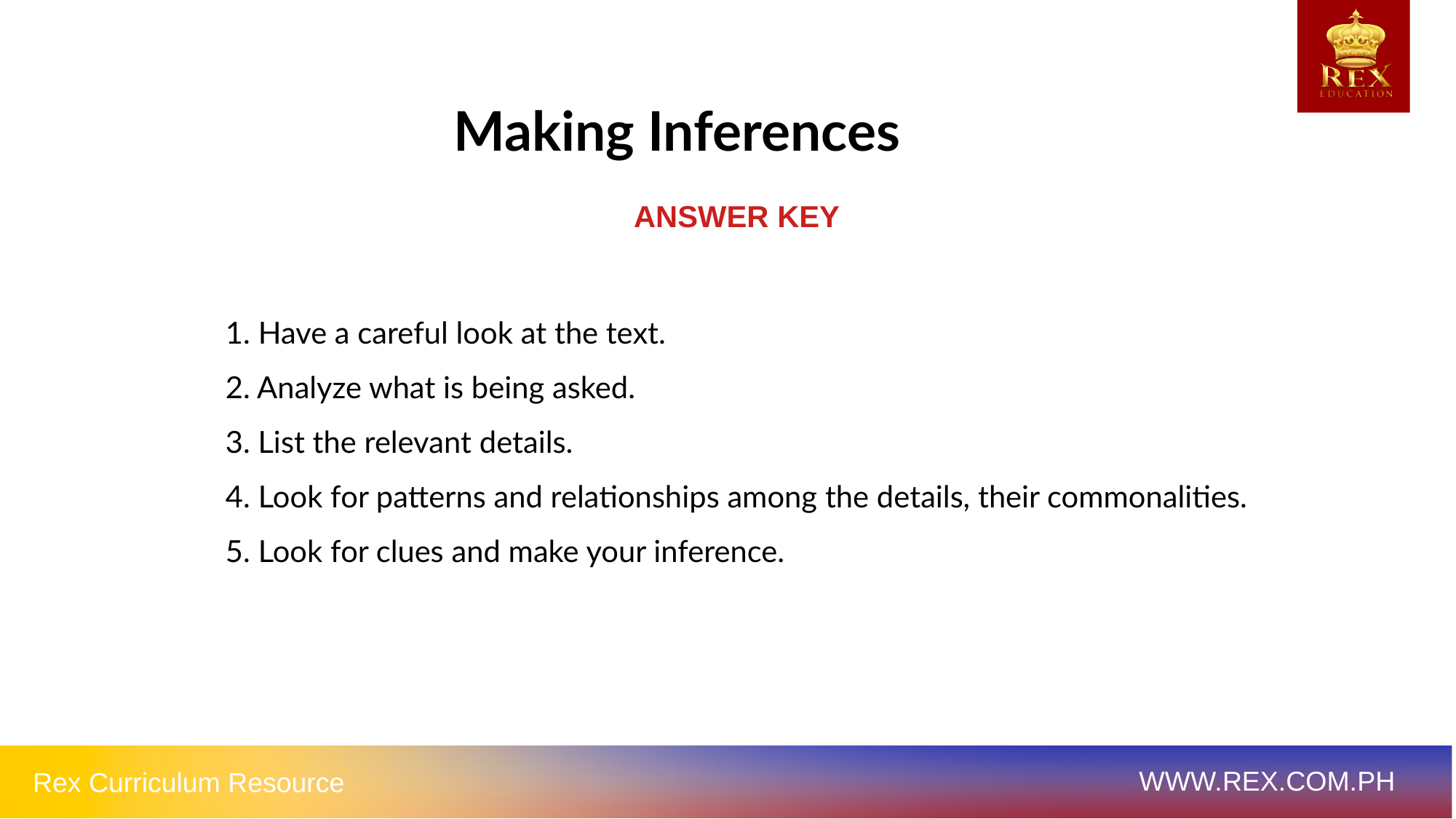

Making Inferences
ANSWER KEY
1. Have a careful look at the text.
2. Analyze what is being asked.
3. List the relevant details.
4. Look for patterns and relationships among the details, their commonalities.
5. Look for clues and make your inference.